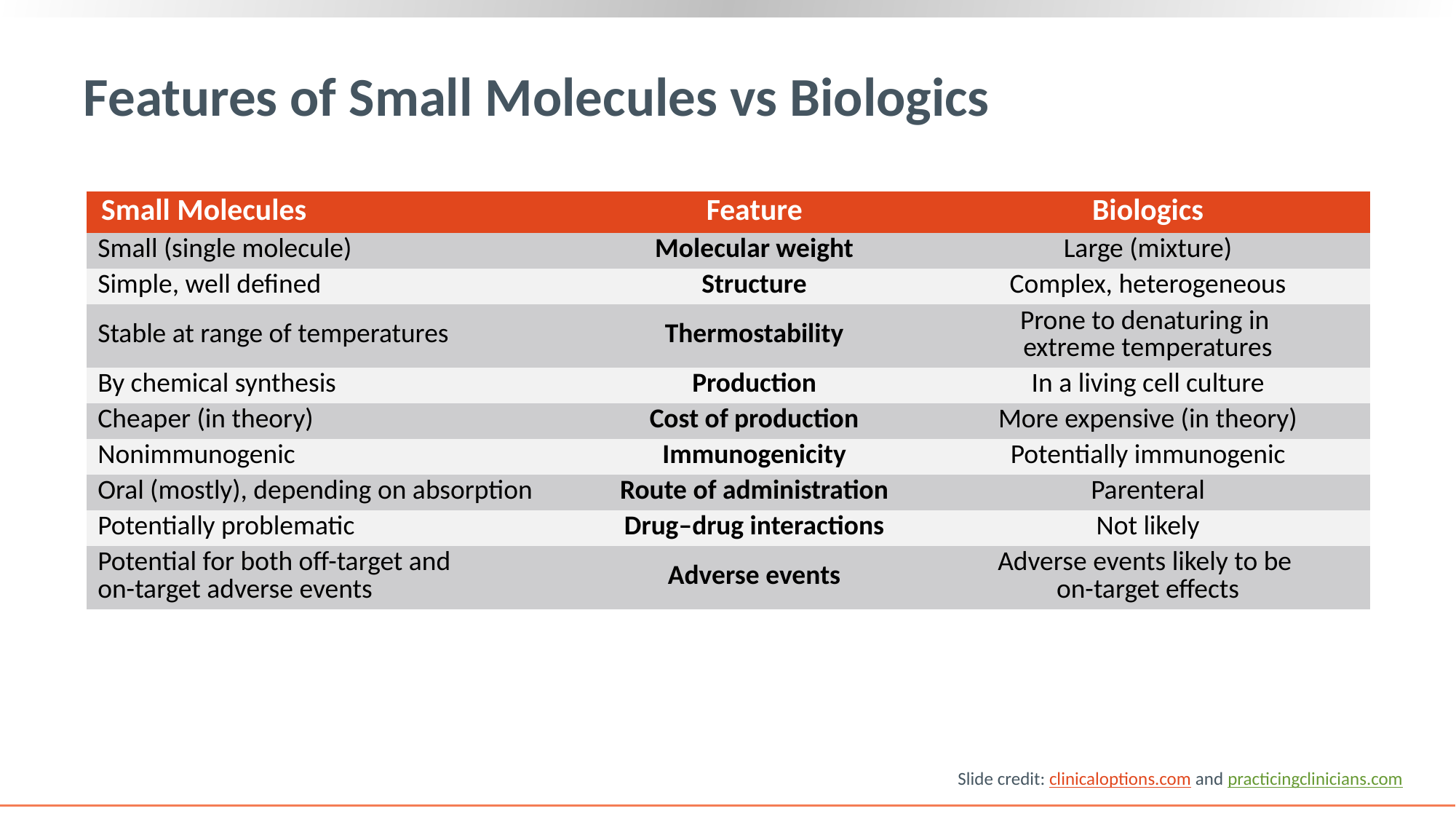

# Features of Small Molecules vs Biologics
| Small Molecules | Feature | Biologics |
| --- | --- | --- |
| Small (single molecule) | Molecular weight | Large (mixture) |
| Simple, well defined | Structure | Complex, heterogeneous |
| Stable at range of temperatures | Thermostability | Prone to denaturing in extreme temperatures |
| By chemical synthesis | Production | In a living cell culture |
| Cheaper (in theory) | Cost of production | More expensive (in theory) |
| Nonimmunogenic | Immunogenicity | Potentially immunogenic |
| Oral (mostly), depending on absorption | Route of administration | Parenteral |
| Potentially problematic | Drug–drug interactions | Not likely |
| Potential for both off-target and on-target adverse events | Adverse events | Adverse events likely to be on-target effects |
Slide credit: clinicaloptions.com and practicingclinicians.com